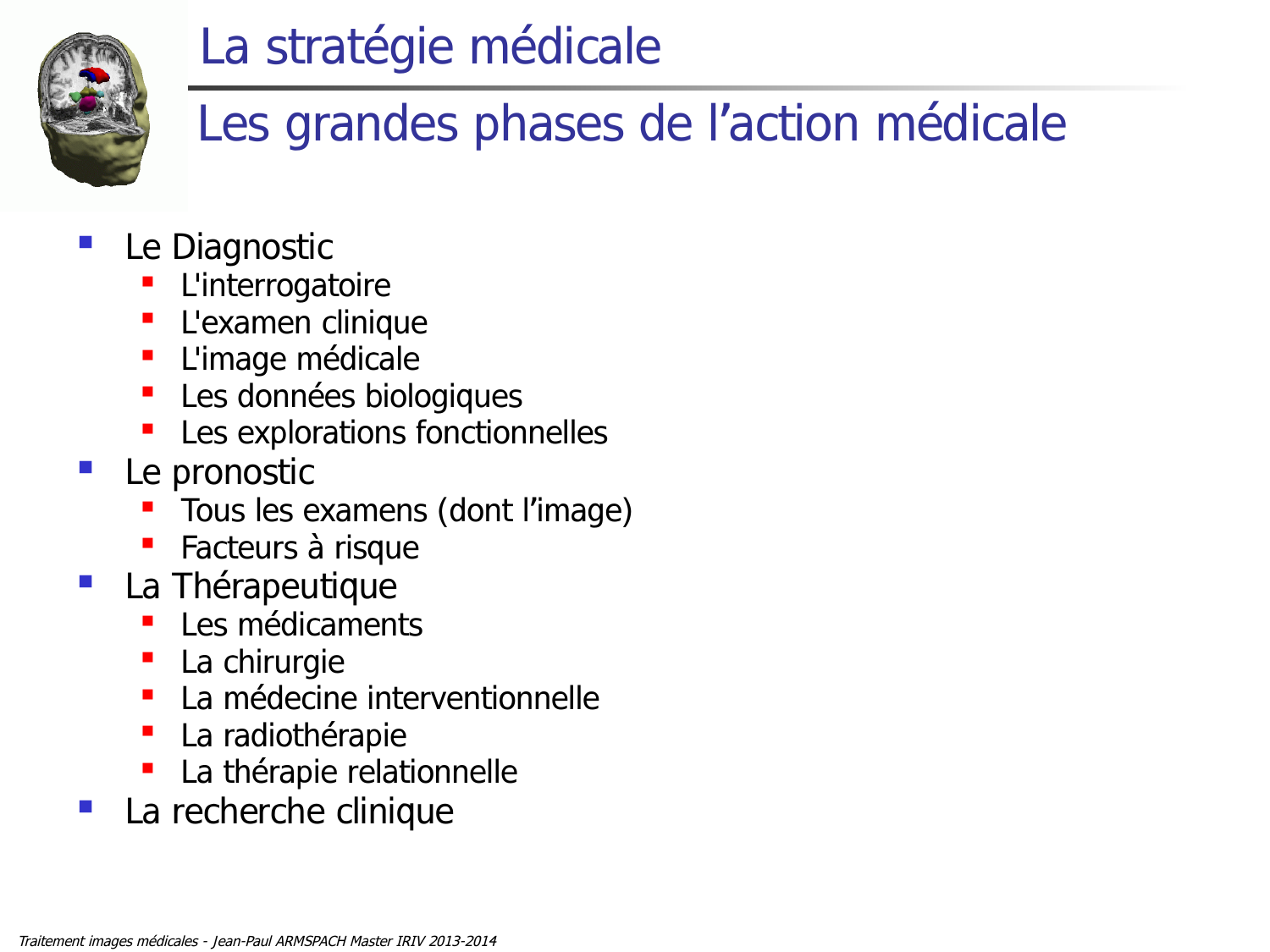

# La stratégie médicale
Les grandes phases de l’action médicale
Le Diagnostic
L'interrogatoire
L'examen clinique
L'image médicale
Les données biologiques
Les explorations fonctionnelles
Le pronostic
Tous les examens (dont l’image)
Facteurs à risque
La Thérapeutique
Les médicaments
La chirurgie
La médecine interventionnelle
La radiothérapie
La thérapie relationnelle
La recherche clinique
Traitement images médicales - Jean-Paul ARMSPACH Master IRIV 2013-2014